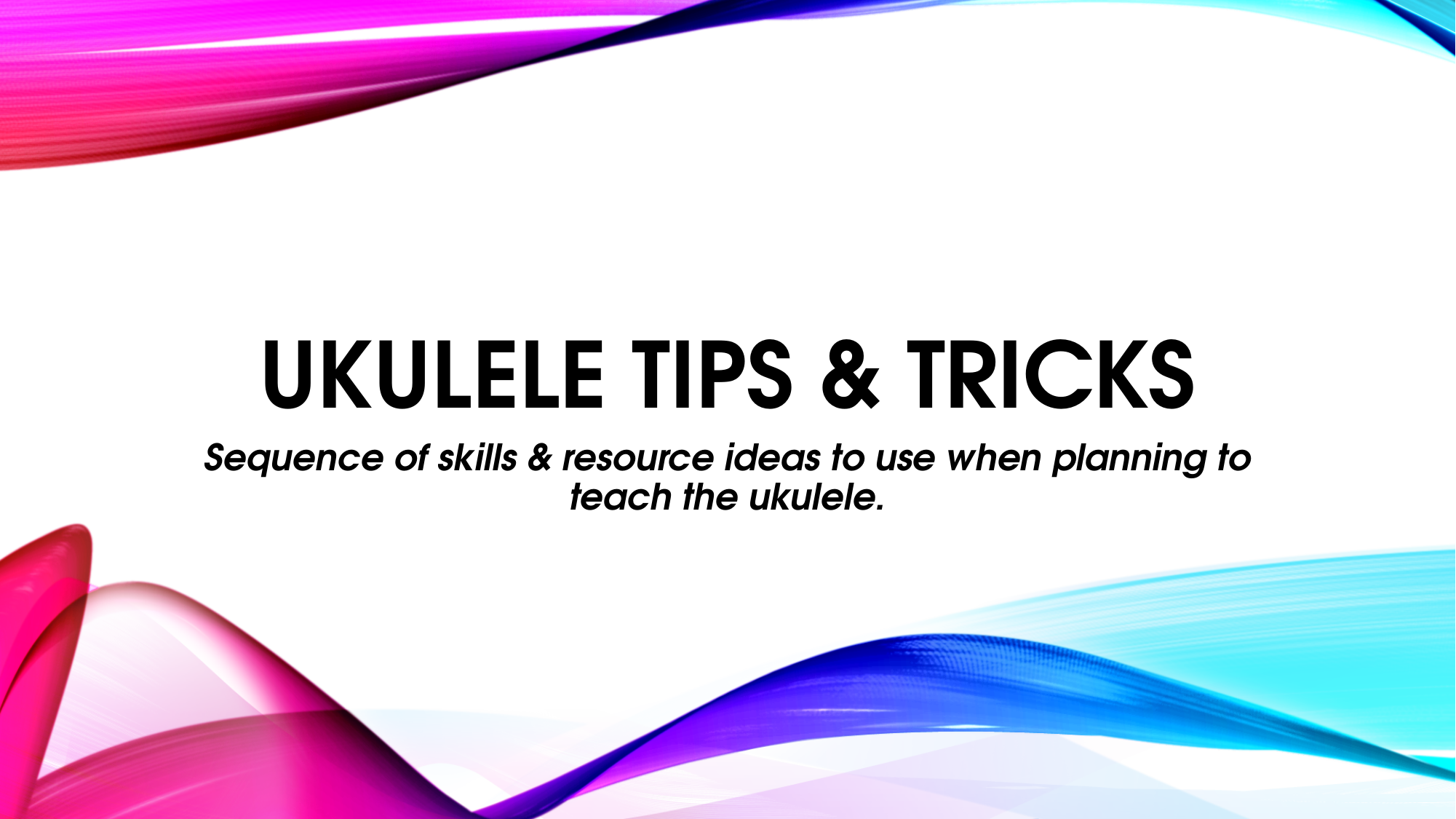

# Ukulele tips & tricks
Sequence of skills & resource ideas to use when planning to teach the ukulele.